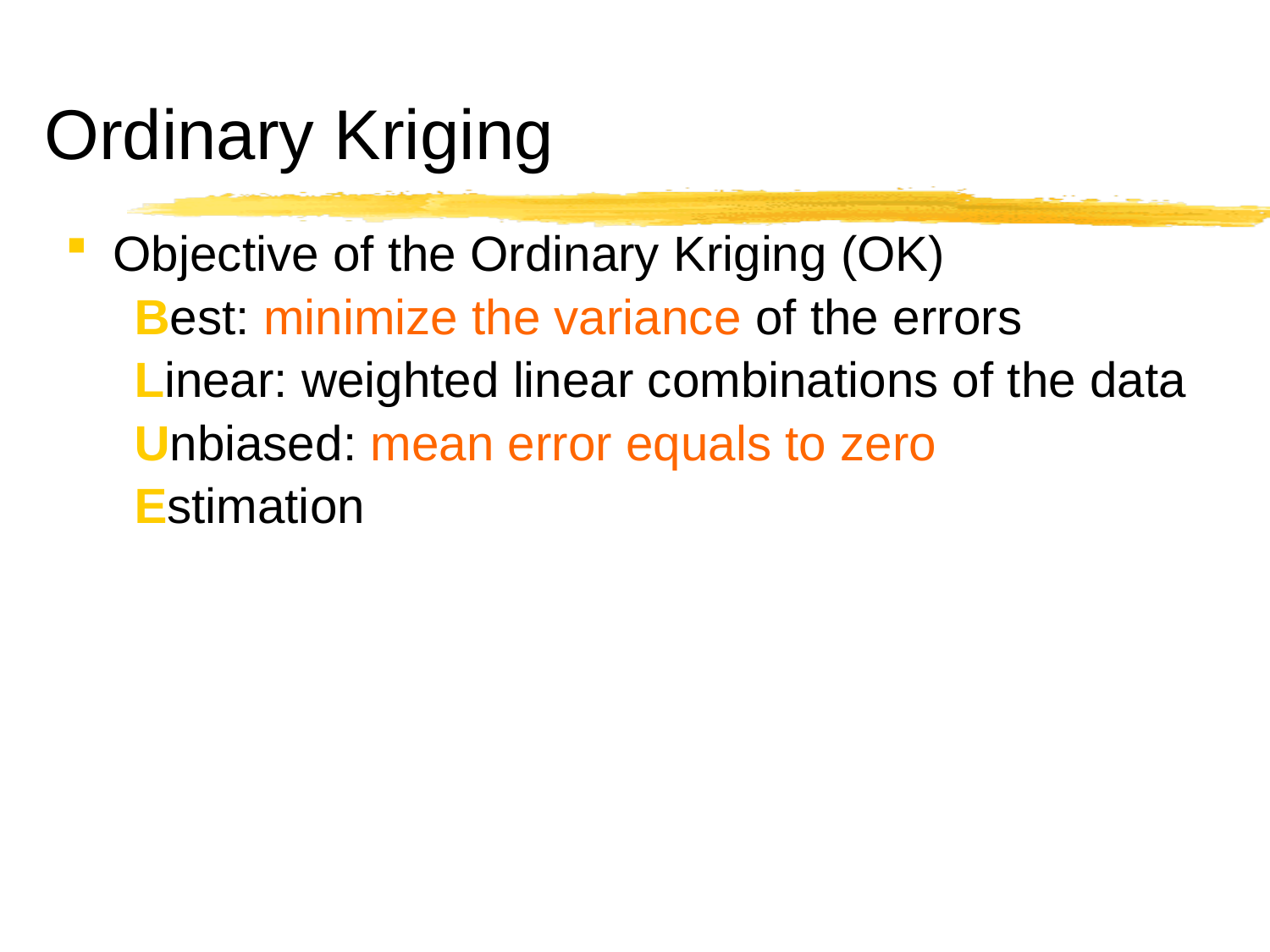

# Ordinary Kriging
Objective of the Ordinary Kriging (OK)
     Best: minimize the variance of the errors
     Linear: weighted linear combinations of the data
     Unbiased: mean error equals to zero
     Estimation